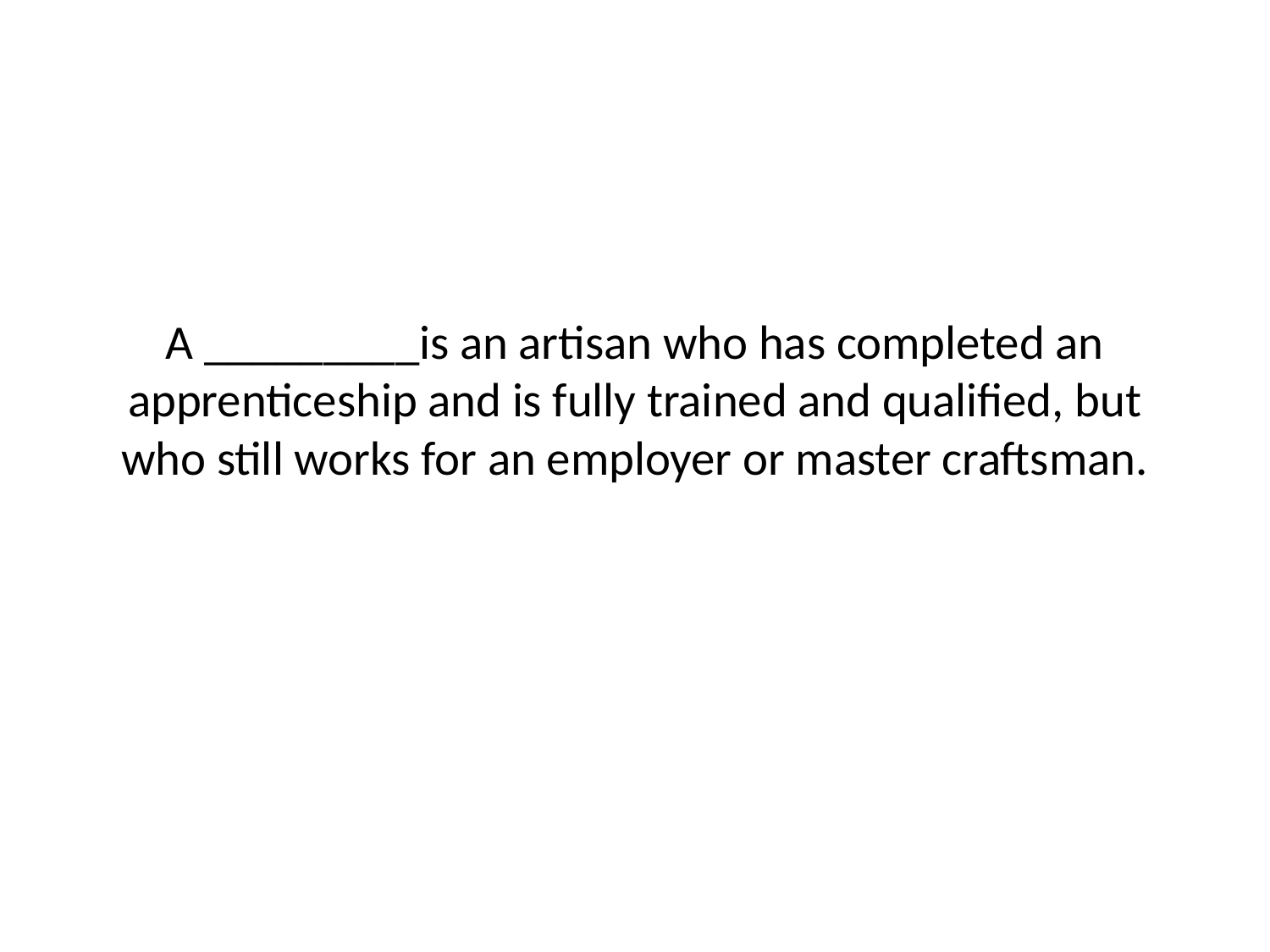

# A _________is an artisan who has completed an apprenticeship and is fully trained and qualified, but who still works for an employer or master craftsman.